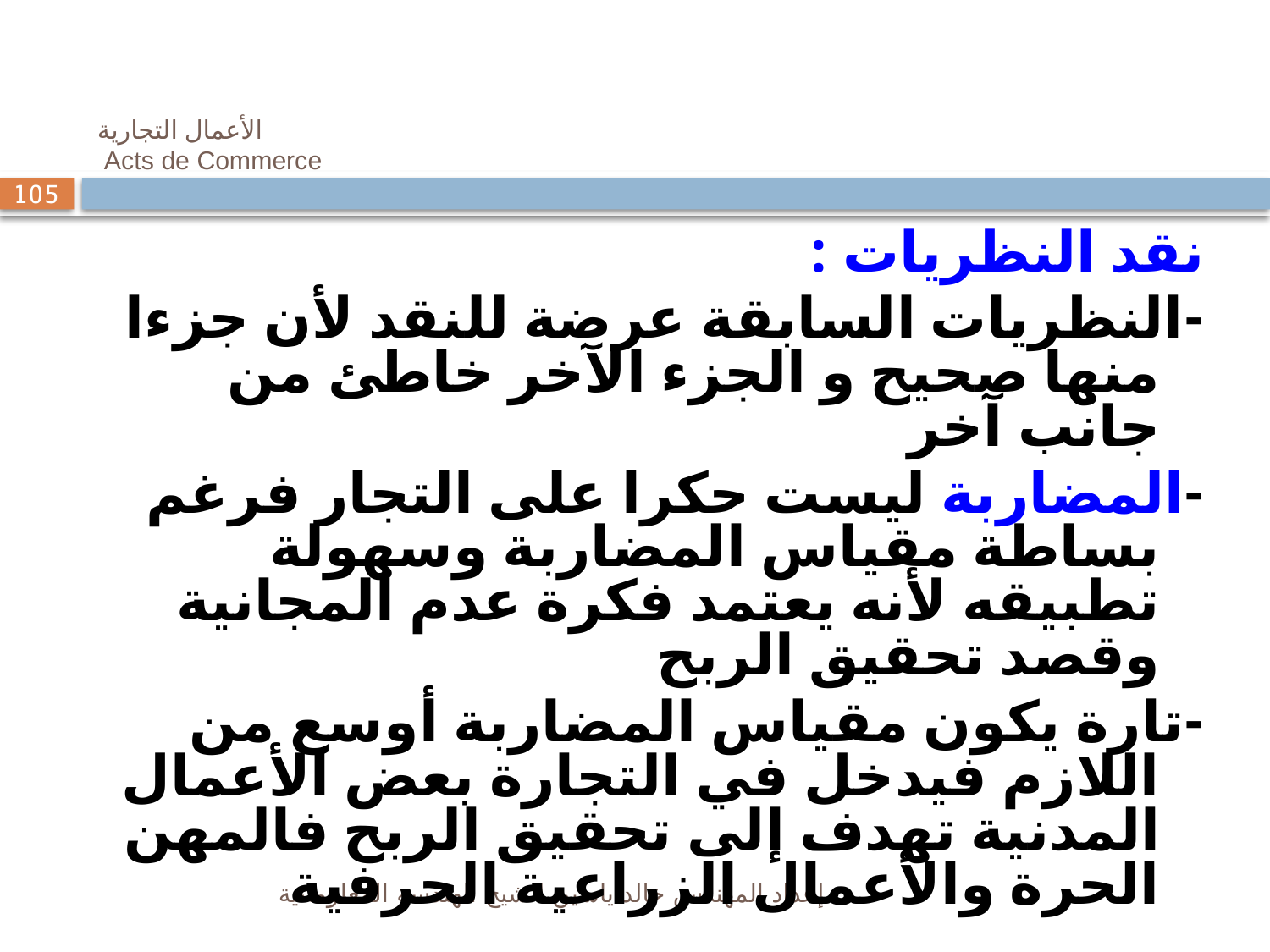

# الأعمال التجارية Acts de Commerce
105
نقد النظريات :
-	النظريات السابقة عرضة للنقد لأن جزءا منها صحيح و الجزء الآخر خاطئ من جانب آخر
-	المضاربة ليست حكرا على التجار فرغم بساطة مقياس المضاربة وسهولة تطبيقه لأنه يعتمد فكرة عدم المجانية وقصد تحقيق الربح
-	تارة يكون مقياس المضاربة أوسع من اللازم فيدخل في التجارة بعض الأعمال المدنية تهدف إلى تحقيق الربح فالمهن الحرة والأعمال الزراعية الحرفية

إعداد المهندس خالد ياسين الشيخ الهندسة المعلوماتية